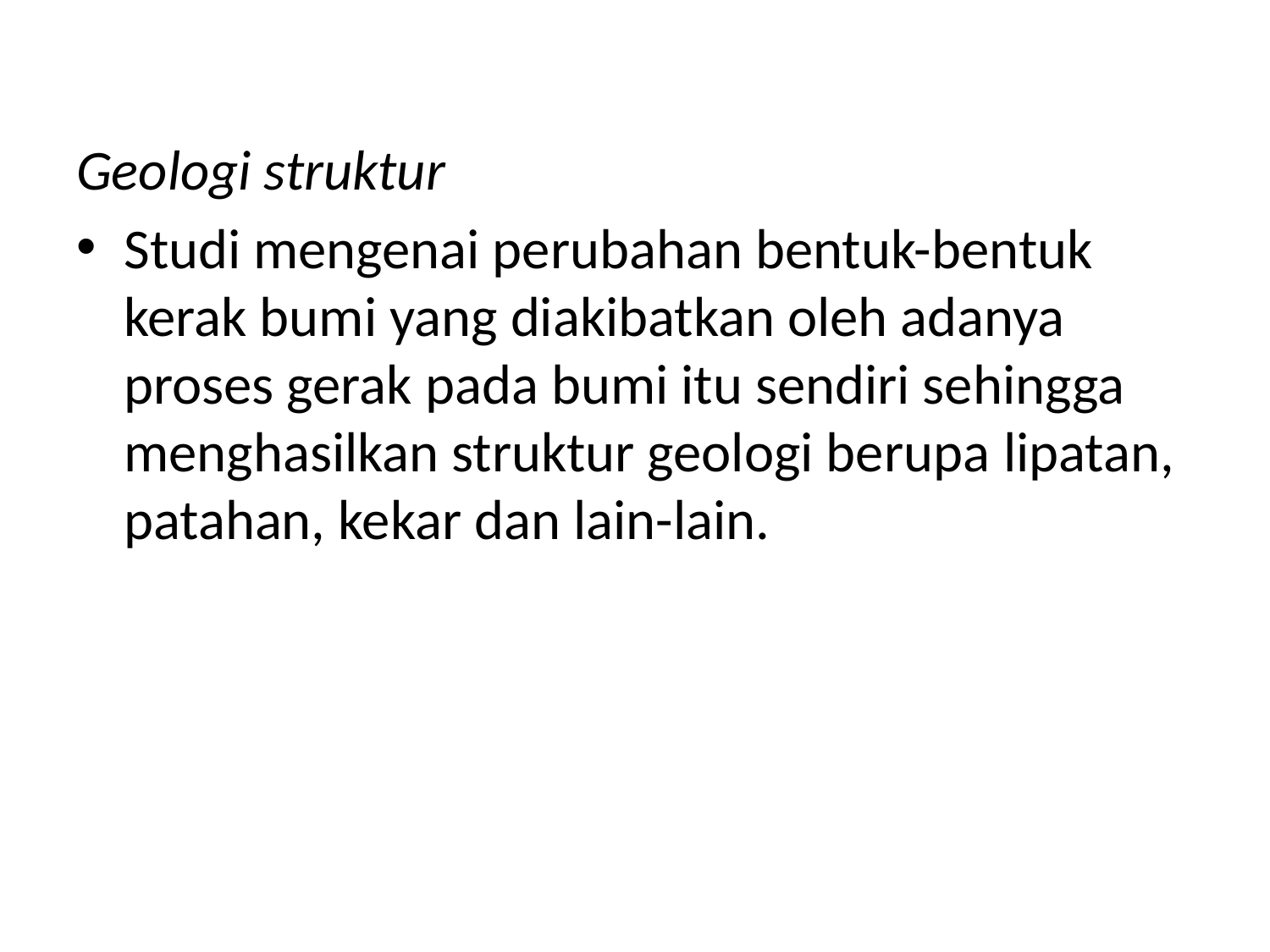

Geologi struktur
Studi mengenai perubahan bentuk-bentuk kerak bumi yang diakibatkan oleh adanya proses gerak pada bumi itu sendiri sehingga menghasilkan struktur geologi berupa lipatan, patahan, kekar dan lain-lain.